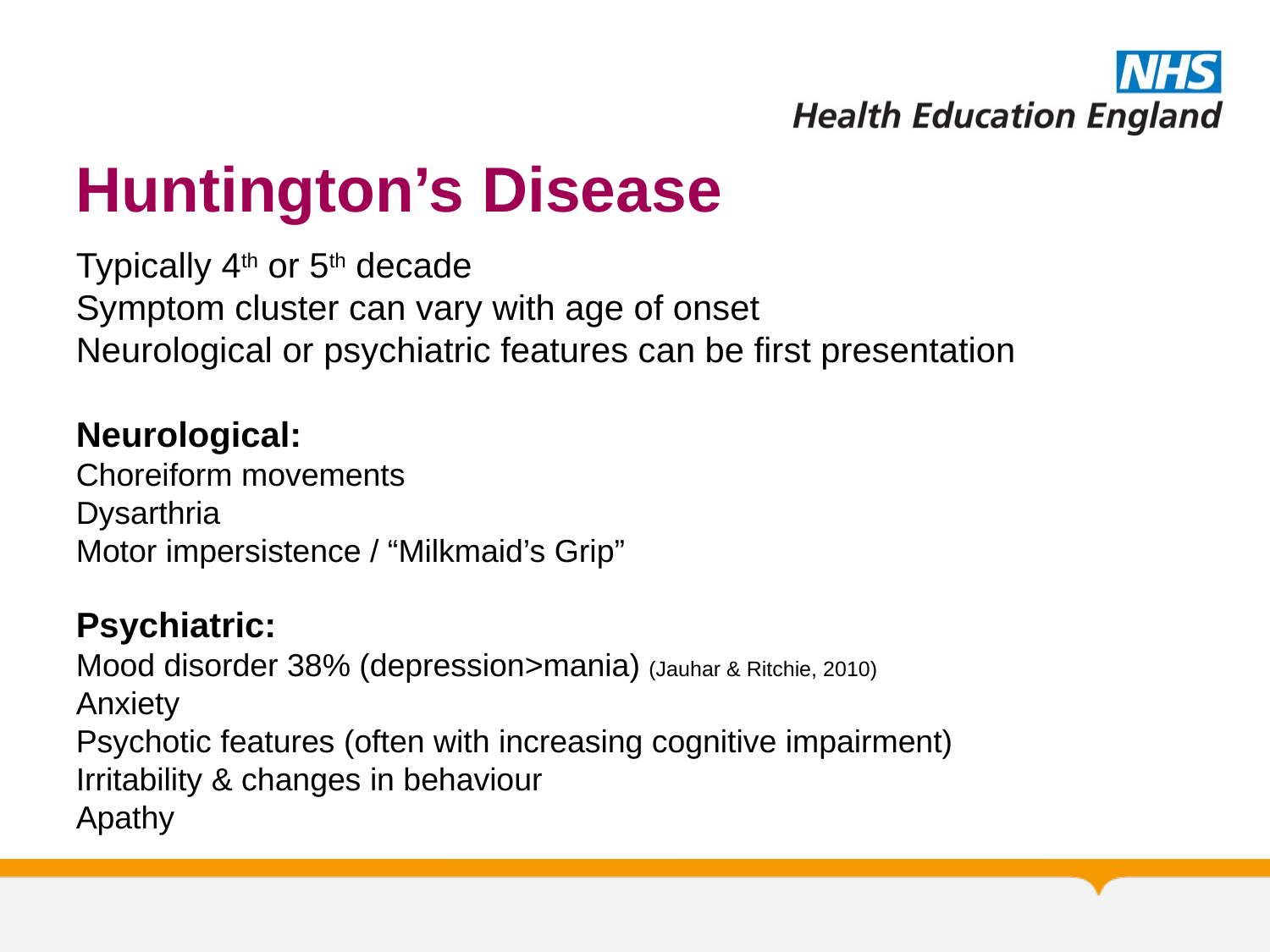

# Huntington’s Disease
Typically 4th or 5th decade
Symptom cluster can vary with age of onset
Neurological or psychiatric features can be first presentation

Neurological:
Choreiform movements
Dysarthria
Motor impersistence / “Milkmaid’s Grip”

Psychiatric:
Mood disorder 38% (depression>mania) (Jauhar & Ritchie, 2010)
Anxiety
Psychotic features (often with increasing cognitive impairment)
Irritability & changes in behaviour
Apathy